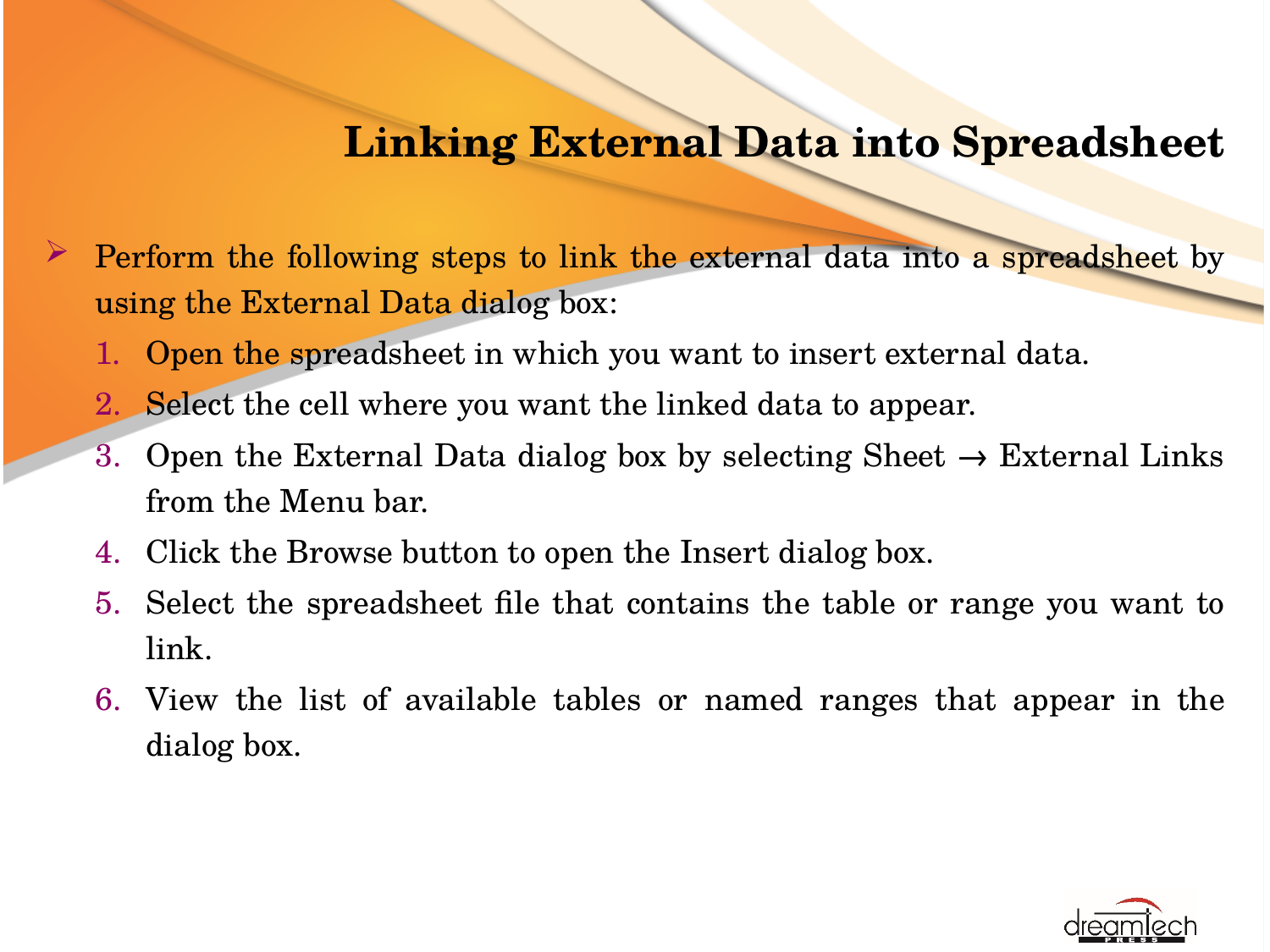

# Linking External Data into Spreadsheet
Perform the following steps to link the external data into a spreadsheet by using the External Data dialog box:
Open the spreadsheet in which you want to insert external data.
Select the cell where you want the linked data to appear.
Open the External Data dialog box by selecting Sheet → External Links from the Menu bar.
Click the Browse button to open the Insert dialog box.
Select the spreadsheet file that contains the table or range you want to link.
View the list of available tables or named ranges that appear in the dialog box.